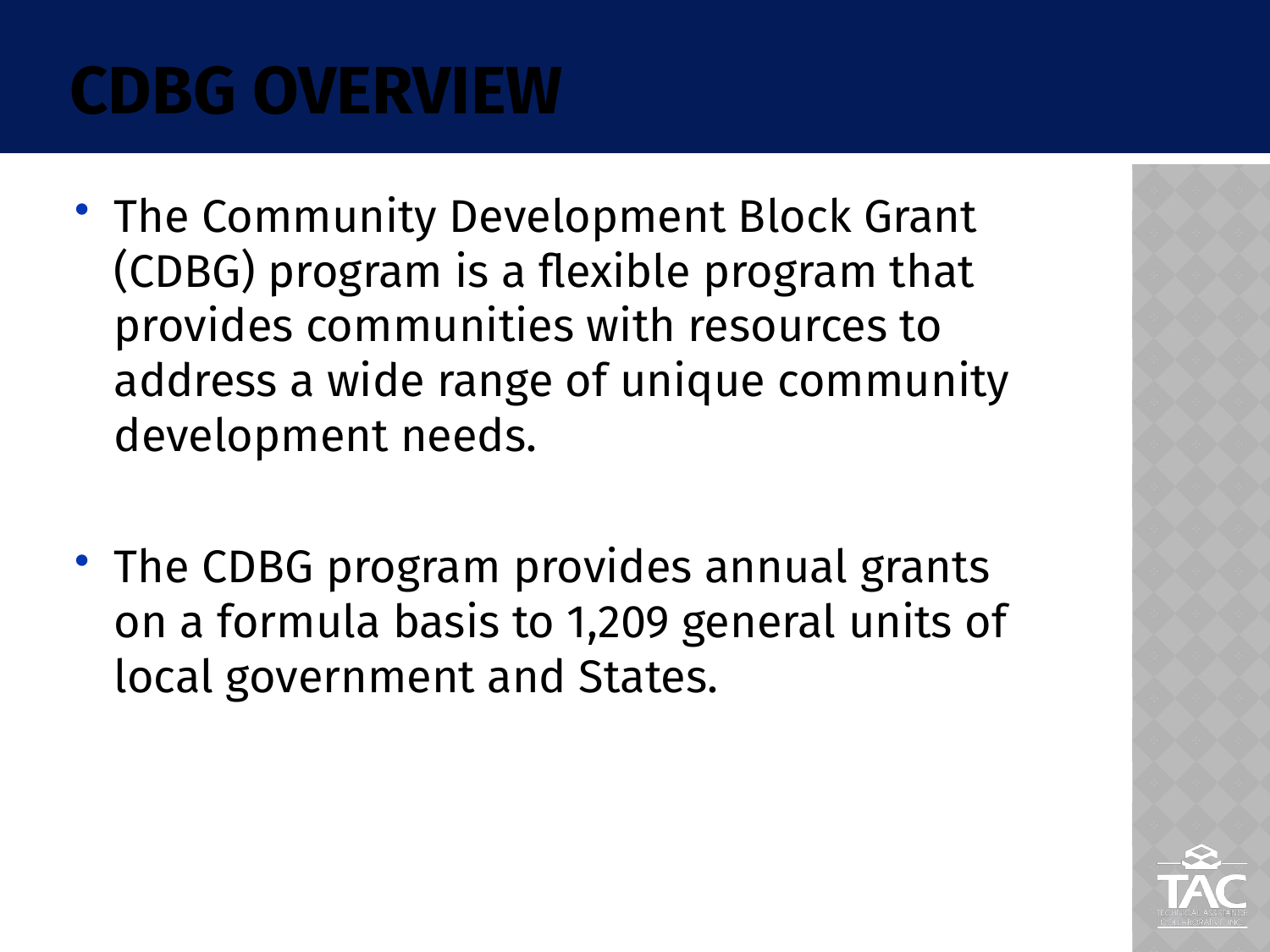

# CDBG Overview
The Community Development Block Grant (CDBG) program is a flexible program that provides communities with resources to address a wide range of unique community development needs.

The CDBG program provides annual grants on a formula basis to 1,209 general units of local government and States.